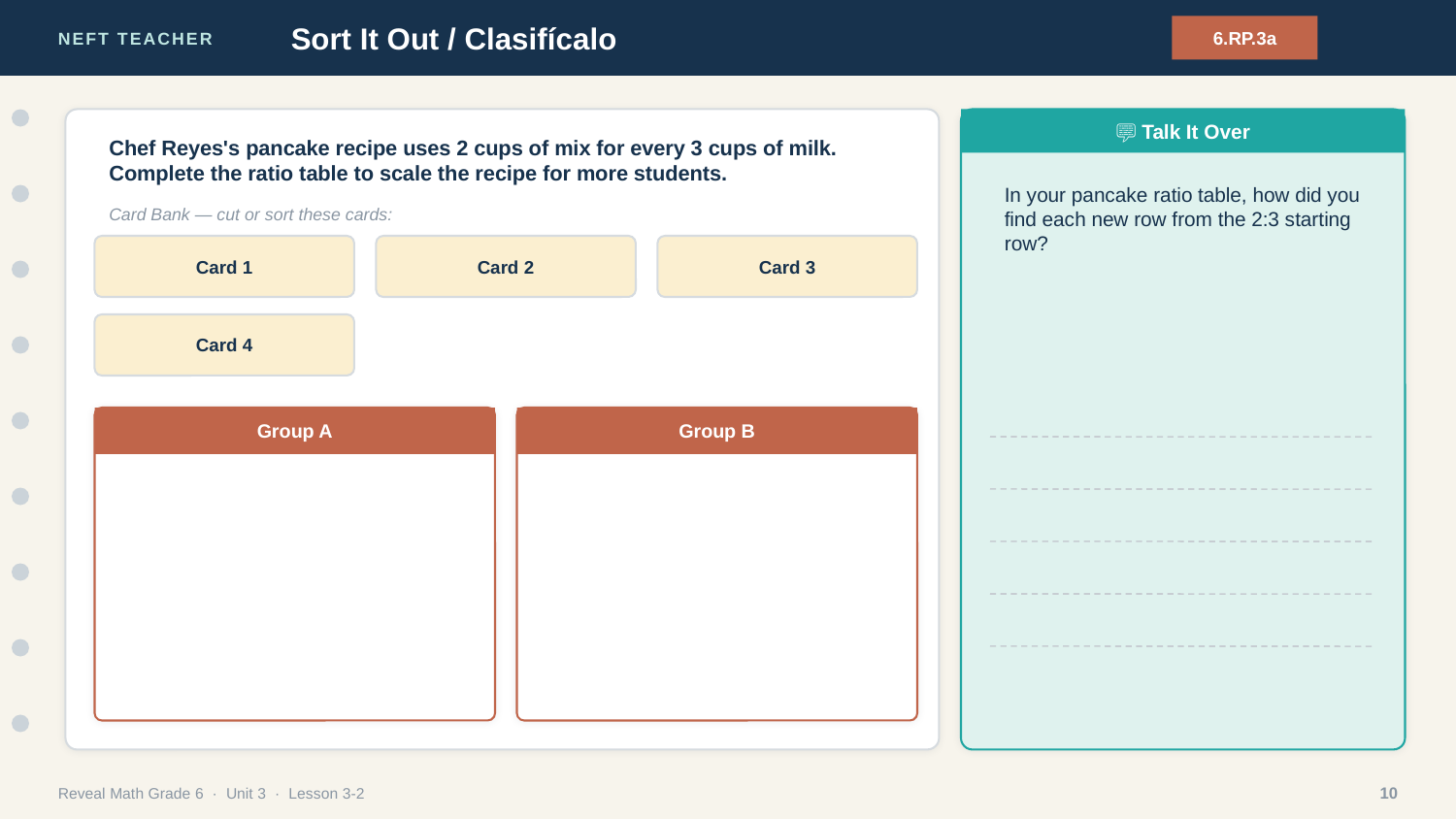

NEFT TEACHER
Sort It Out / Clasifícalo
6.RP.3a

💬 Talk It Over
Chef Reyes's pancake recipe uses 2 cups of mix for every 3 cups of milk. Complete the ratio table to scale the recipe for more students.
In your pancake ratio table, how did you find each new row from the 2:3 starting row?

Card Bank — cut or sort these cards:
Card 1
Card 2
Card 3

Card 4

Group A

Group B

Reveal Math Grade 6  ·  Unit 3  ·  Lesson 3-2
10